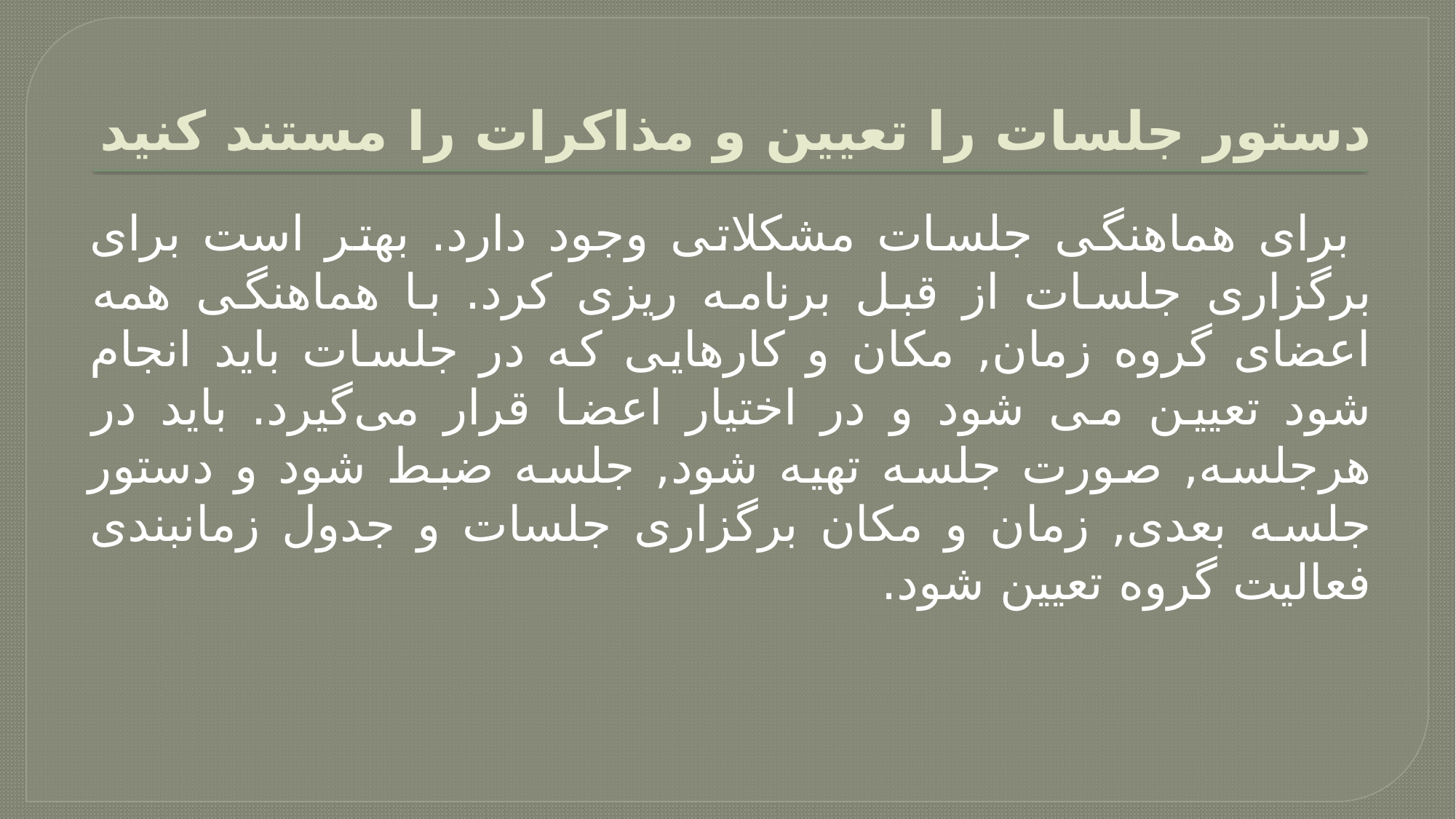

# دستور جلسات را تعیین و مذاکرات را مستند کنید
 برای هماهنگی جلسات مشکلاتی وجود دارد. بهتر است برای برگزاری جلسات از قبل برنامه ریزی کرد. با هماهنگی همه اعضای گروه زمان, مکان و کارهایی که در جلسات باید انجام شود تعیین می شود و در اختیار اعضا قرار می‌گیرد. باید در هرجلسه, صورت جلسه تهیه شود, جلسه ضبط شود و دستور جلسه بعدی, زمان و مکان برگزاری جلسات و جدول زمانبندی فعالیت گروه تعیین شود.